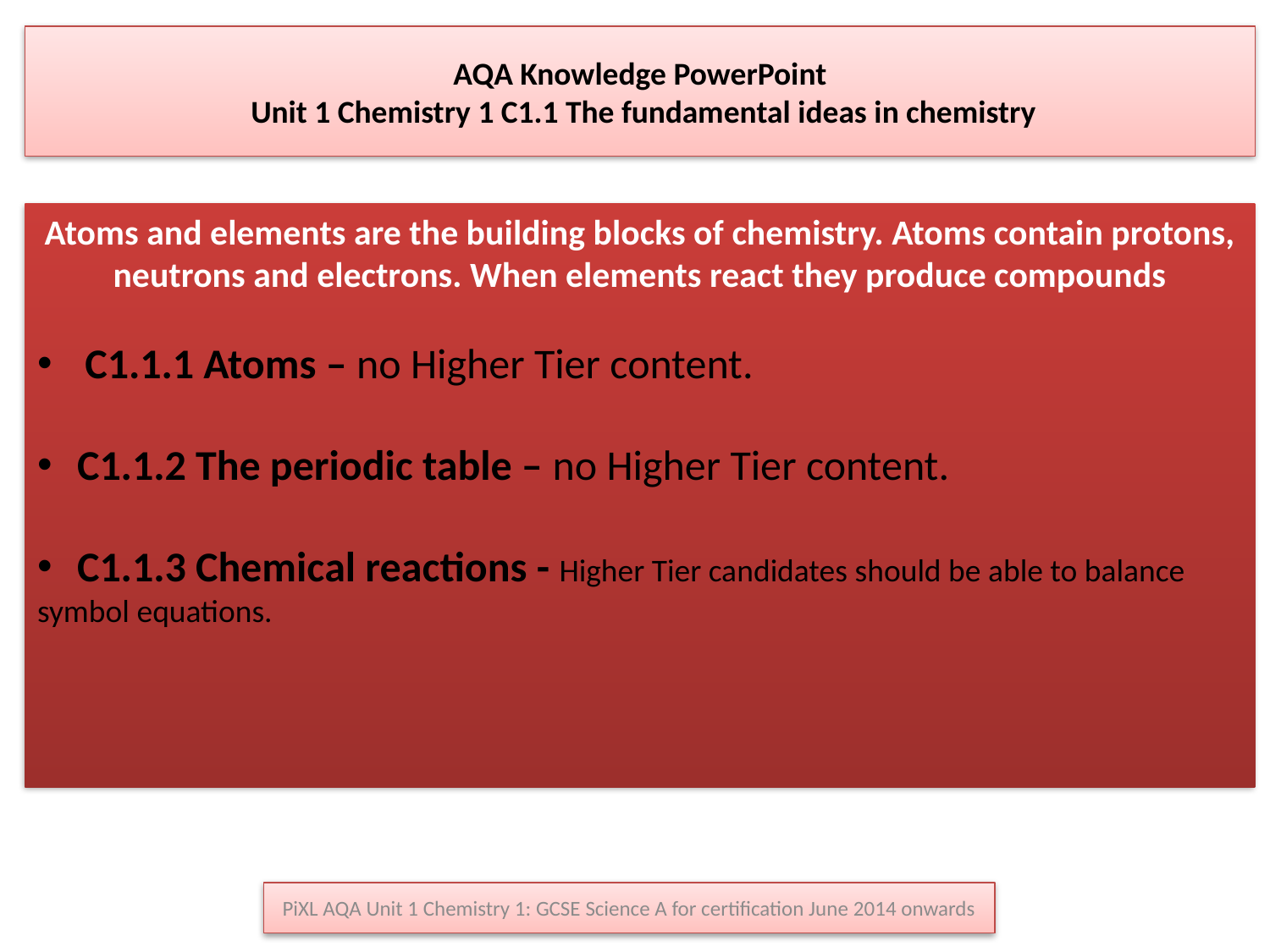

AQA Knowledge PowerPoint
 Unit 1 Chemistry 1 C1.1 The fundamental ideas in chemistry
Atoms and elements are the building blocks of chemistry. Atoms contain protons, neutrons and electrons. When elements react they produce compounds

C1.1.1 Atoms – no Higher Tier content.

C1.1.2 The periodic table – no Higher Tier content.

C1.1.3 Chemical reactions - Higher Tier candidates should be able to balance
symbol equations.

PiXL AQA Unit 1 Chemistry 1: GCSE Science A for certification June 2014 onwards